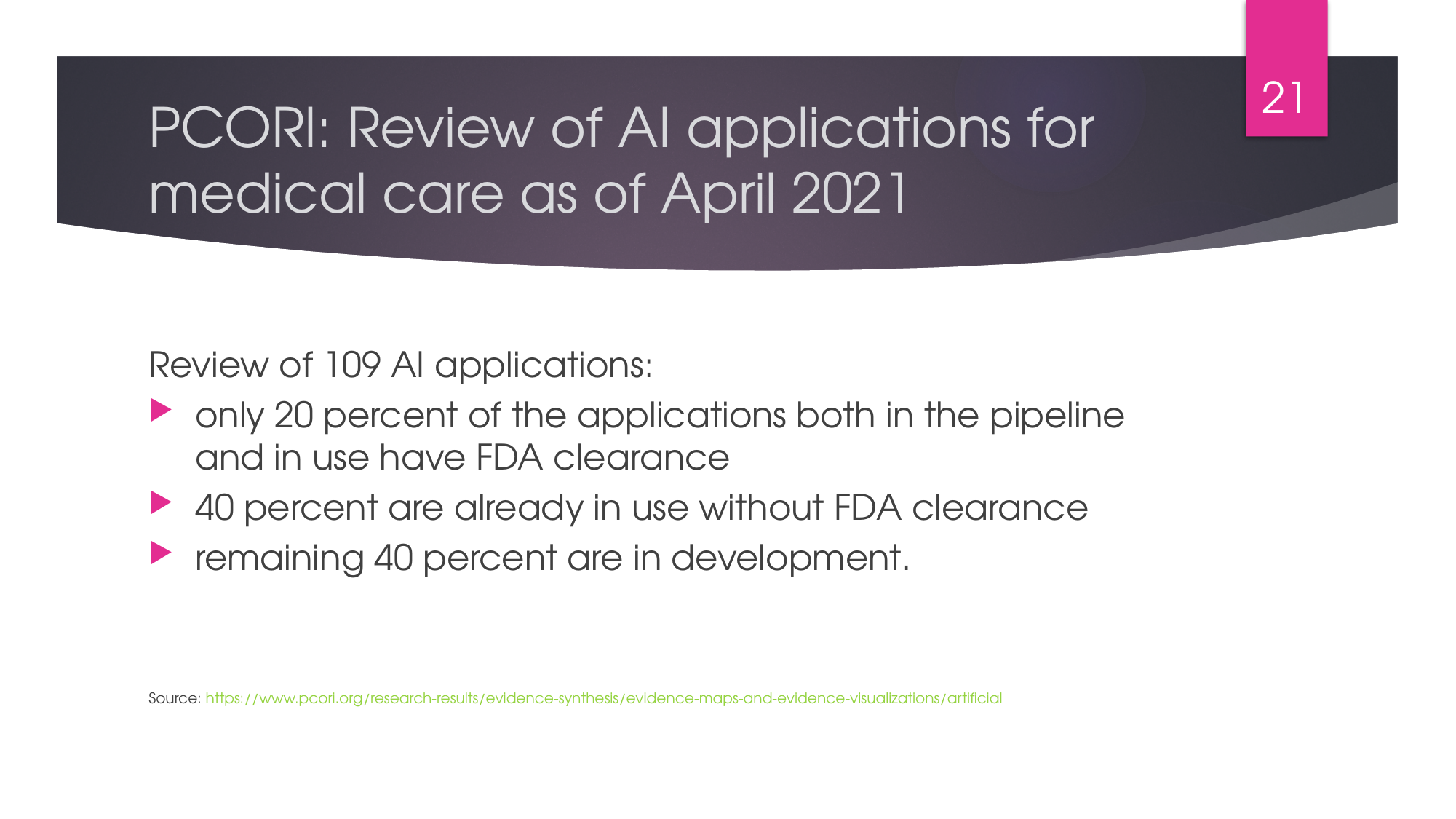

# PCORI: Review of AI applications for medical care as of April 2021

Review of 109 AI applications:
	only 20 percent of the applications both in the pipeline 	and in use have FDA clearance
	40 percent are already in use without FDA clearance
	remaining 40 percent are in development.

Source: https://www.pcori.org/research-results/evidence-synthesis/evidence-maps-and-evidence-visualizations/artificial

21